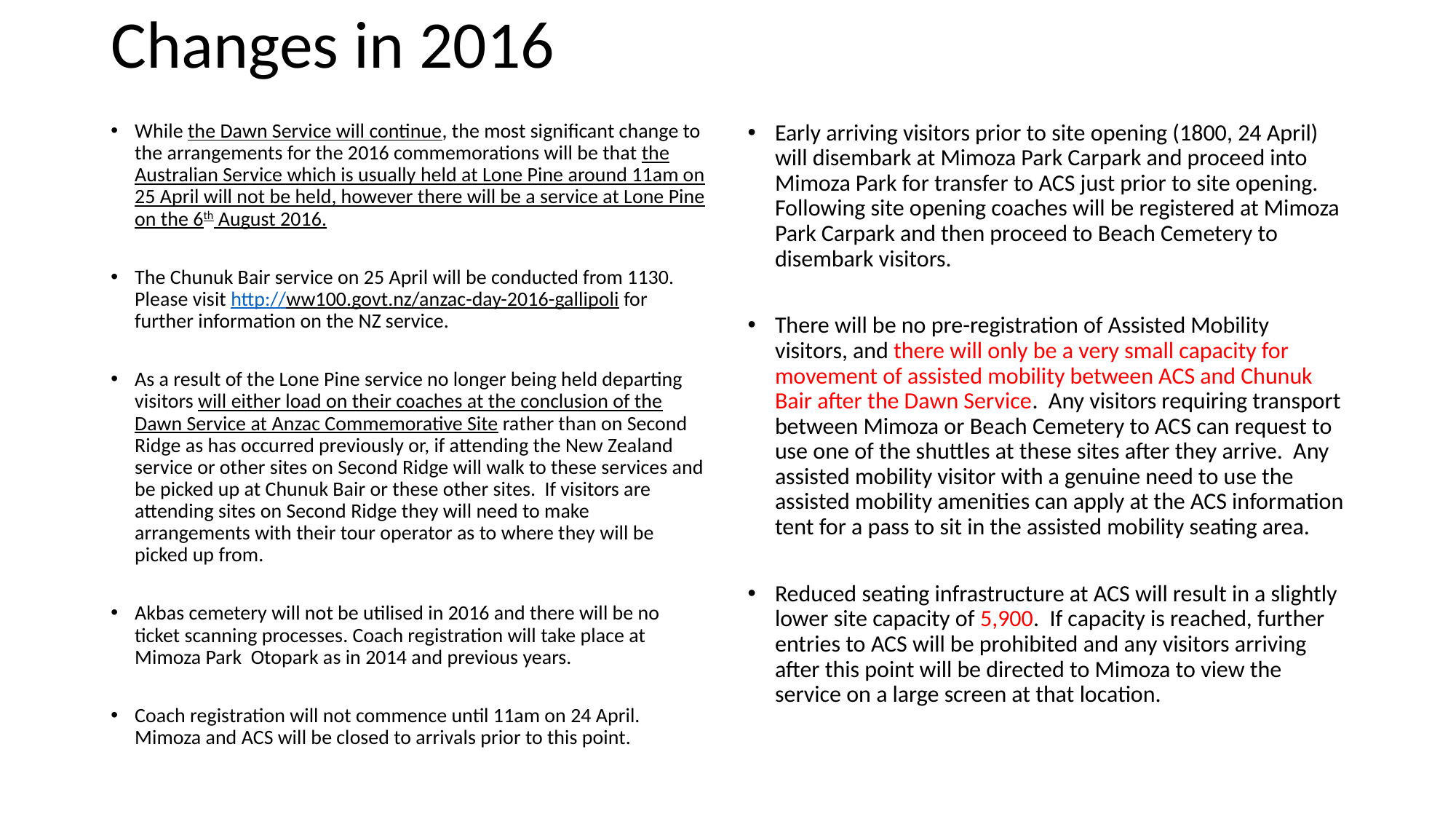

# Changes in 2016
While the Dawn Service will continue, the most significant change to the arrangements for the 2016 commemorations will be that the Australian Service which is usually held at Lone Pine around 11am on 25 April will not be held, however there will be a service at Lone Pine on the 6th August 2016.

The Chunuk Bair service on 25 April will be conducted from 1130. Please visit http://ww100.govt.nz/anzac-day-2016-gallipoli for further information on the NZ service.

As a result of the Lone Pine service no longer being held departing visitors will either load on their coaches at the conclusion of the Dawn Service at Anzac Commemorative Site rather than on Second Ridge as has occurred previously or, if attending the New Zealand service or other sites on Second Ridge will walk to these services and be picked up at Chunuk Bair or these other sites.  If visitors are attending sites on Second Ridge they will need to make arrangements with their tour operator as to where they will be picked up from.

Akbas cemetery will not be utilised in 2016 and there will be no ticket scanning processes. Coach registration will take place at Mimoza Park  Otopark as in 2014 and previous years.

Coach registration will not commence until 11am on 24 April.  Mimoza and ACS will be closed to arrivals prior to this point.

Early arriving visitors prior to site opening (1800, 24 April) will disembark at Mimoza Park Carpark and proceed into Mimoza Park for transfer to ACS just prior to site opening.  Following site opening coaches will be registered at Mimoza Park Carpark and then proceed to Beach Cemetery to disembark visitors.

There will be no pre-registration of Assisted Mobility visitors, and there will only be a very small capacity for movement of assisted mobility between ACS and Chunuk Bair after the Dawn Service.  Any visitors requiring transport between Mimoza or Beach Cemetery to ACS can request to use one of the shuttles at these sites after they arrive.  Any assisted mobility visitor with a genuine need to use the assisted mobility amenities can apply at the ACS information tent for a pass to sit in the assisted mobility seating area.

Reduced seating infrastructure at ACS will result in a slightly lower site capacity of 5,900.  If capacity is reached, further entries to ACS will be prohibited and any visitors arriving after this point will be directed to Mimoza to view the service on a large screen at that location.